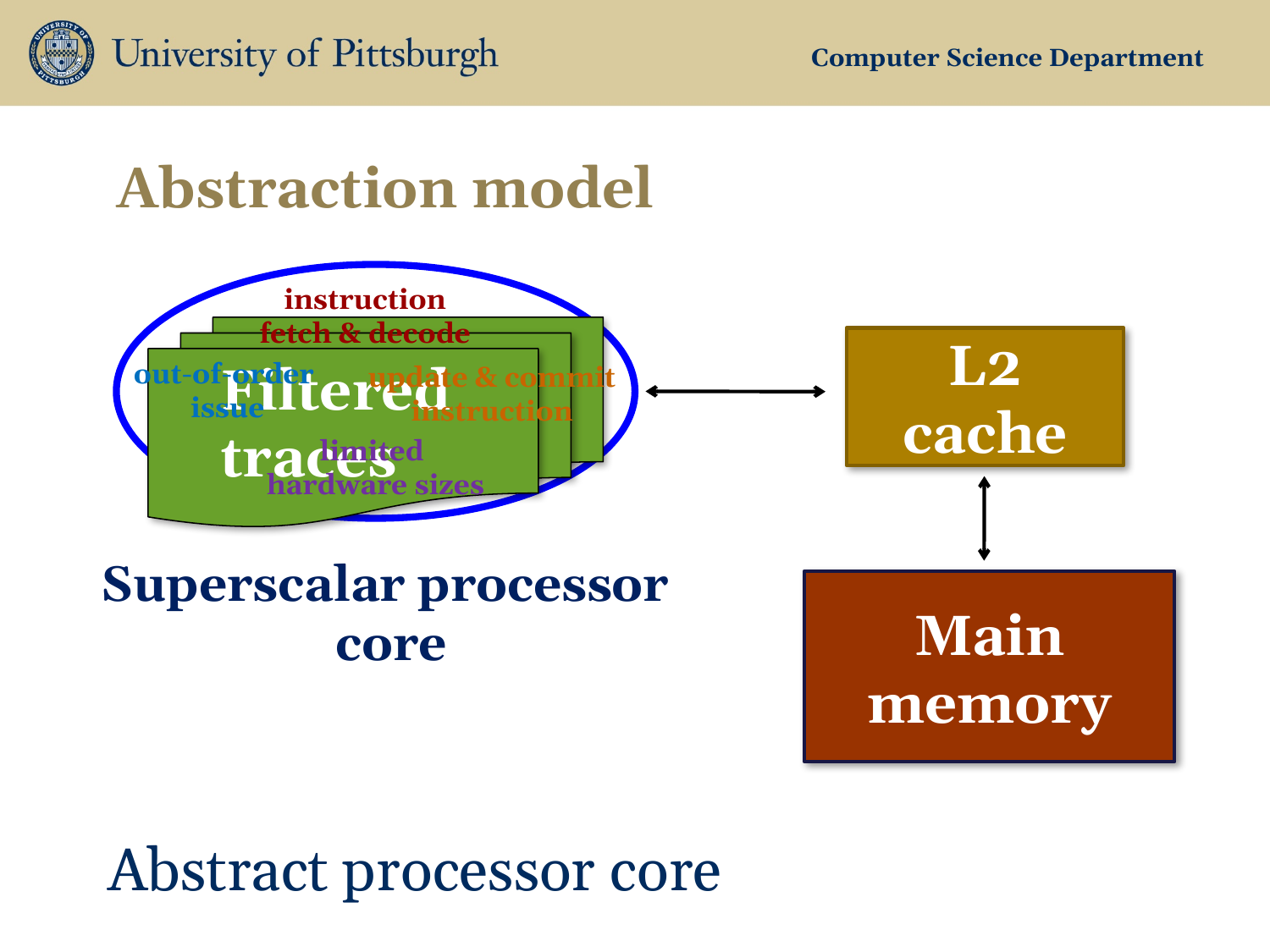

# Abstraction model

instruction
fetch & decode
trace
trace
Filtered
traces
L2 cache

Abstract processor core
out-of-order
issue
update & commit instruction
limited
hardware sizes
Superscalar processor
core
Main memory